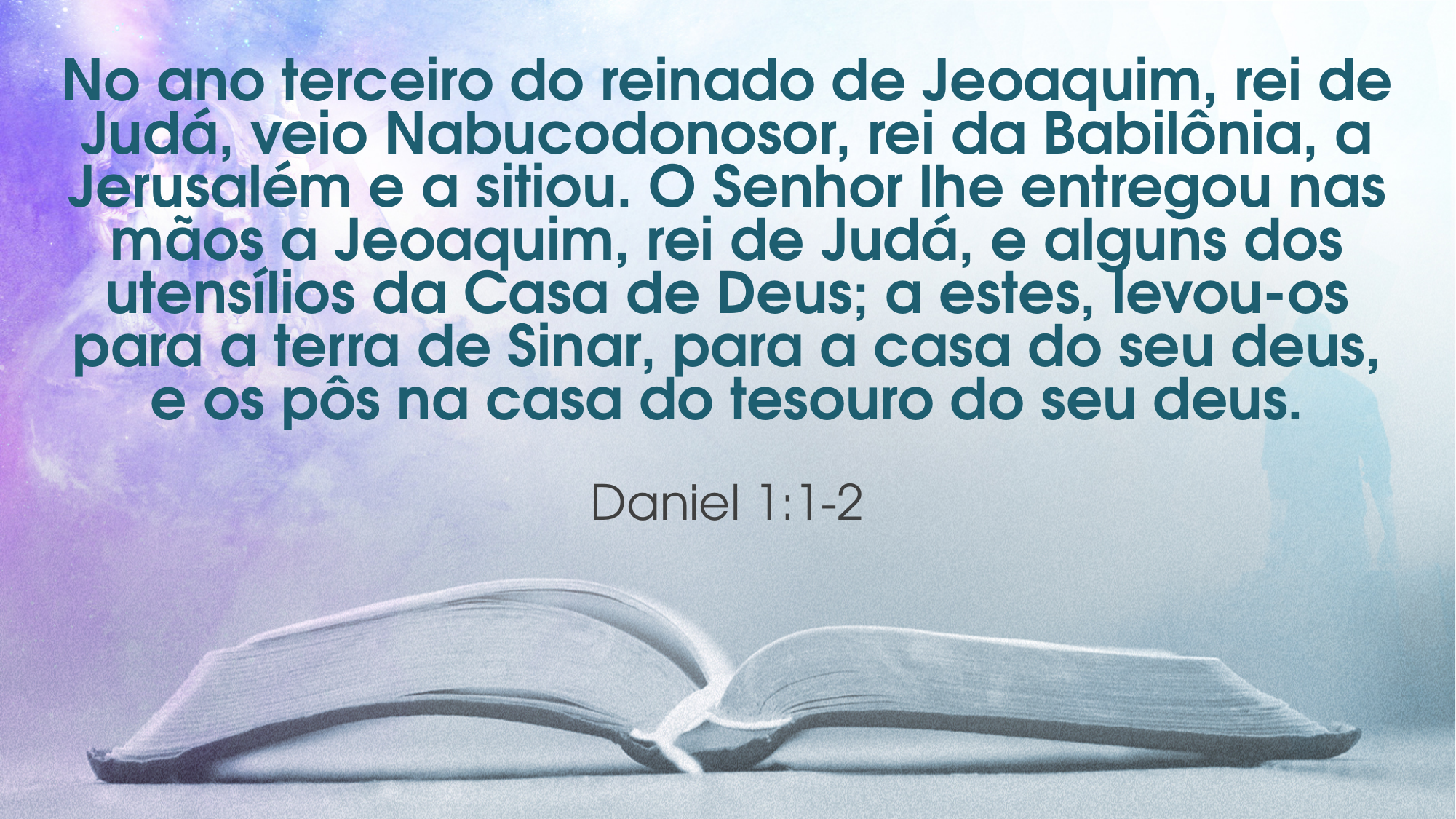

No ano terceiro do reinado de Jeoaquim, rei de Judá, veio Nabucodonosor, rei da Babilônia, a Jerusalém e a sitiou. O Senhor lhe entregou nas mãos a Jeoaquim, rei de Judá, e alguns dos utensílios da Casa de Deus; a estes, levou-os para a terra de Sinar, para a casa do seu deus, e os pôs na casa do tesouro do seu deus.
Daniel 1:1-2